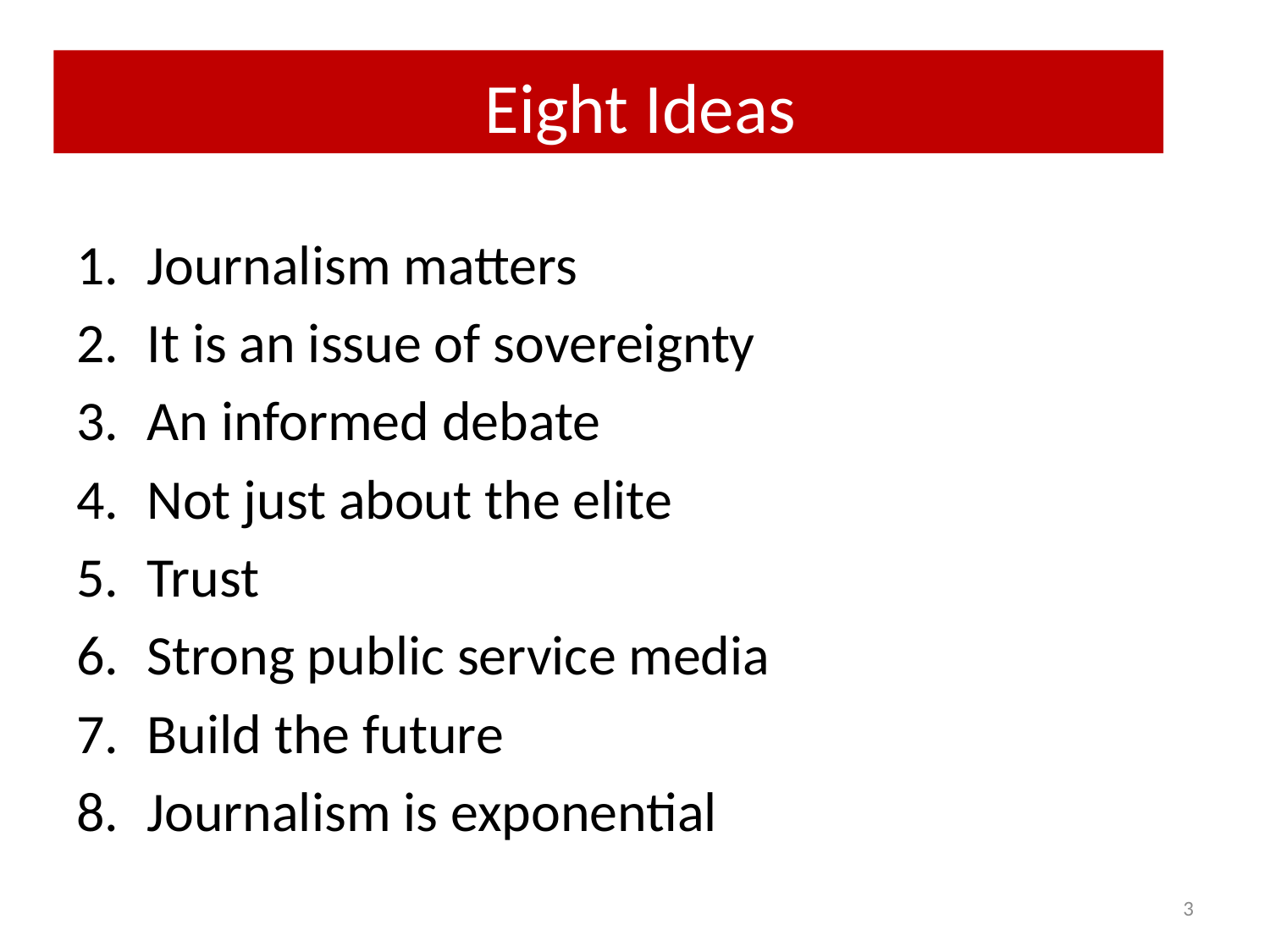

Eight Ideas
Journalism matters
It is an issue of sovereignty
An informed debate
Not just about the elite
Trust
Strong public service media
Build the future
Journalism is exponential

3